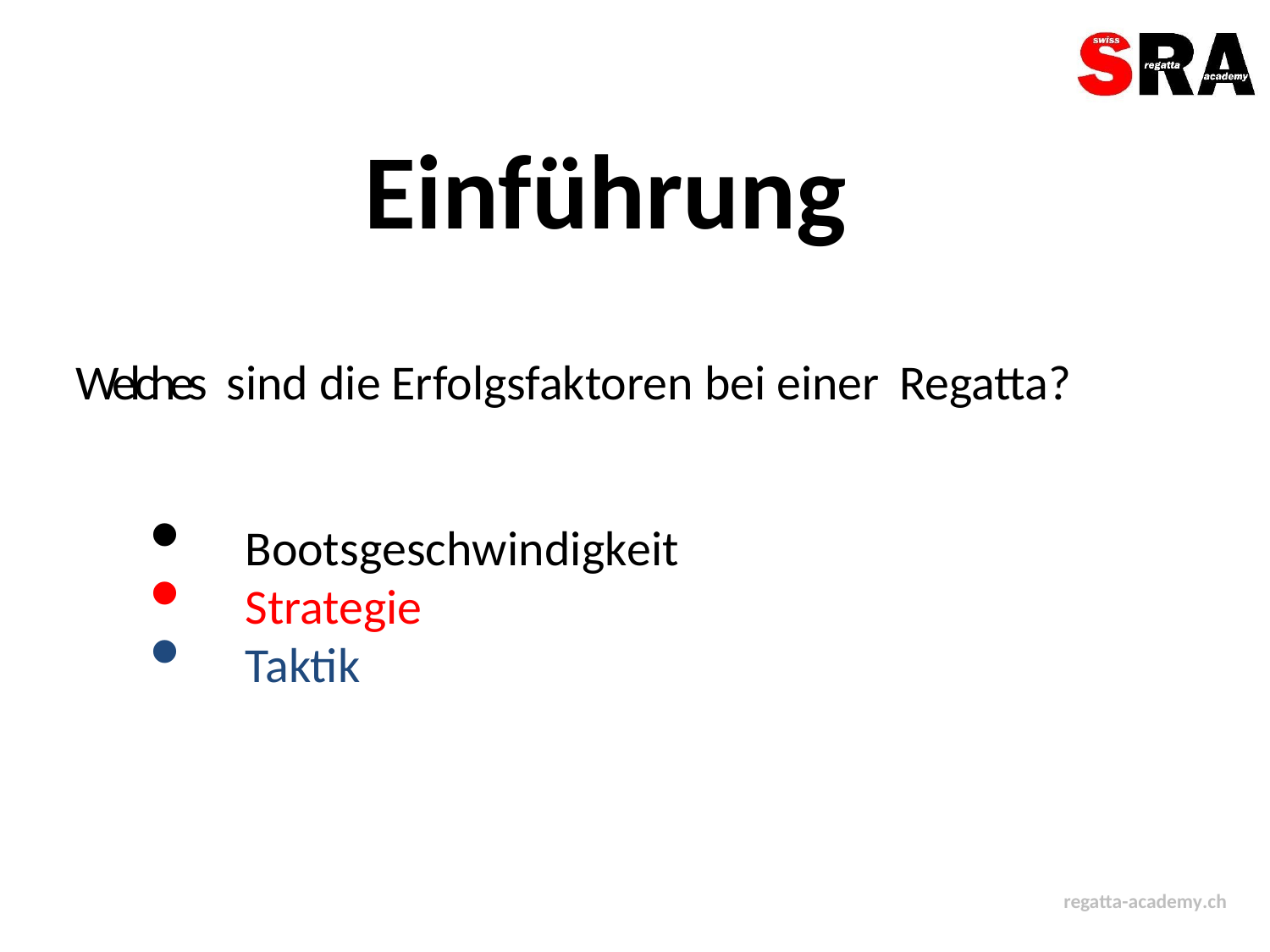

Einführung
Welches sind die Erfolgsfaktoren bei einer Regatta?
Bootsgeschwindigkeit
Strategie
Taktik
regatta-academy.ch